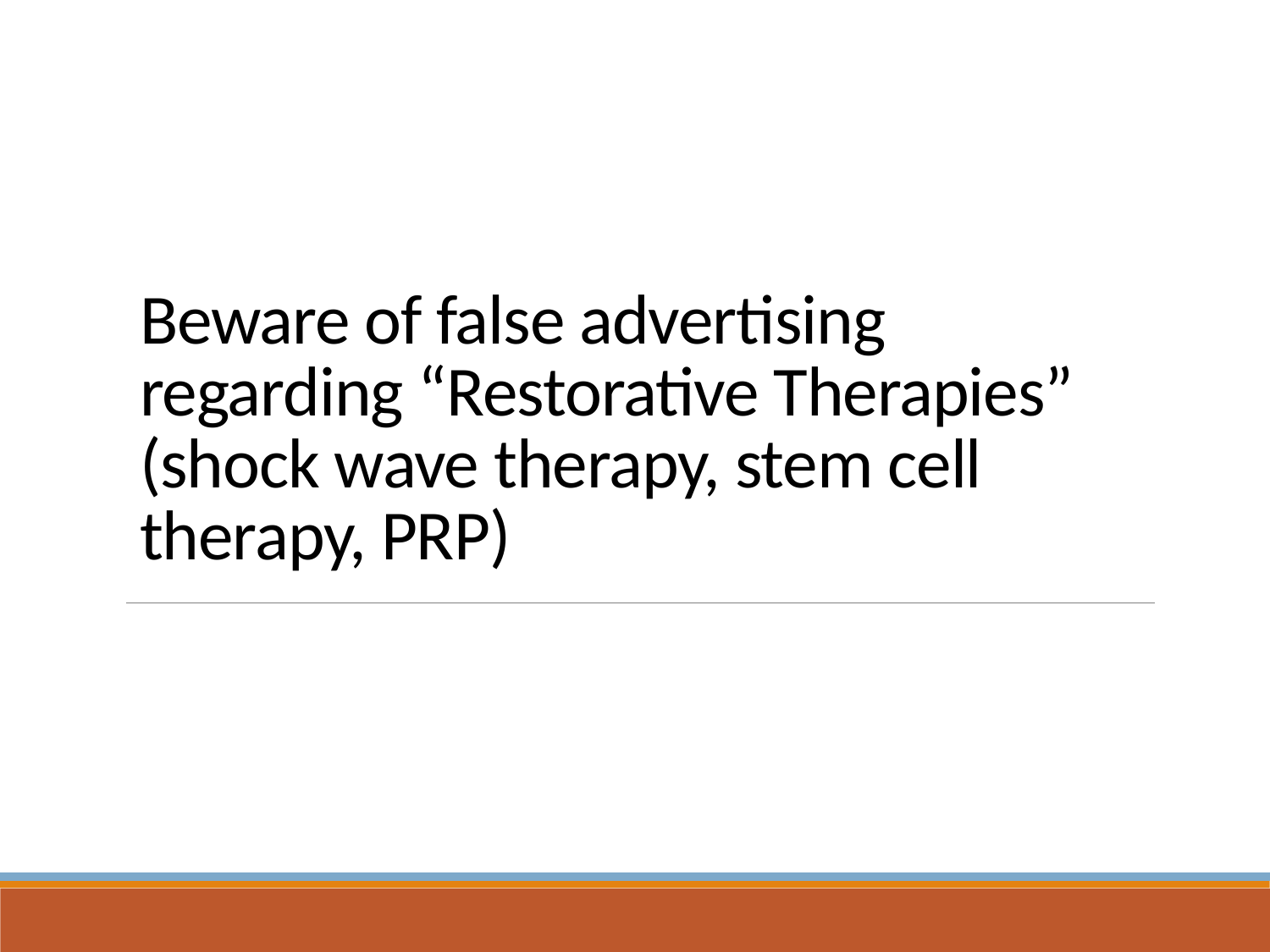

#19
# Beware of false advertising regarding “Restorative Therapies” (shock wave therapy, stem cell therapy, PRP)